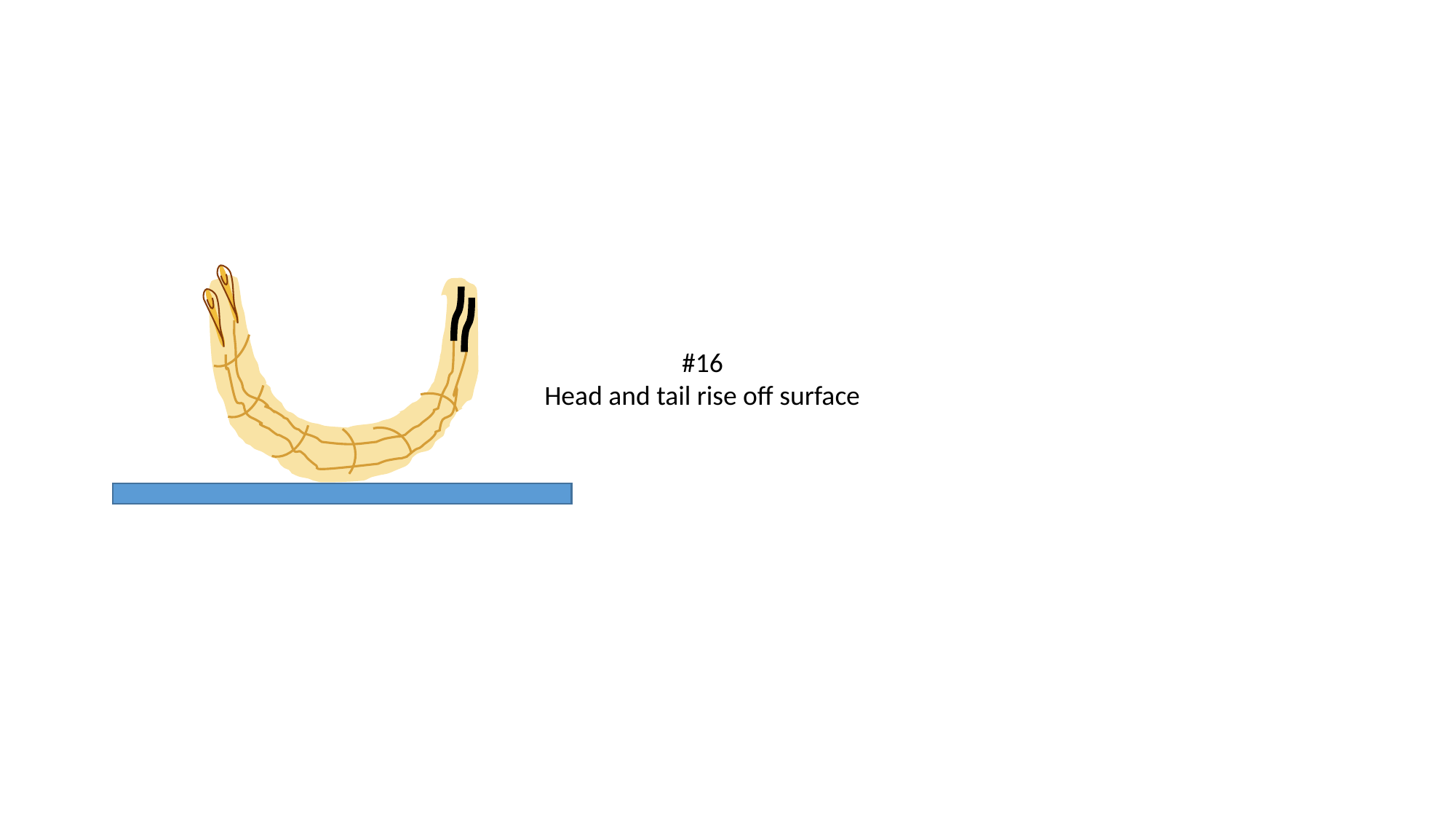

#16
Head and tail rise off surface